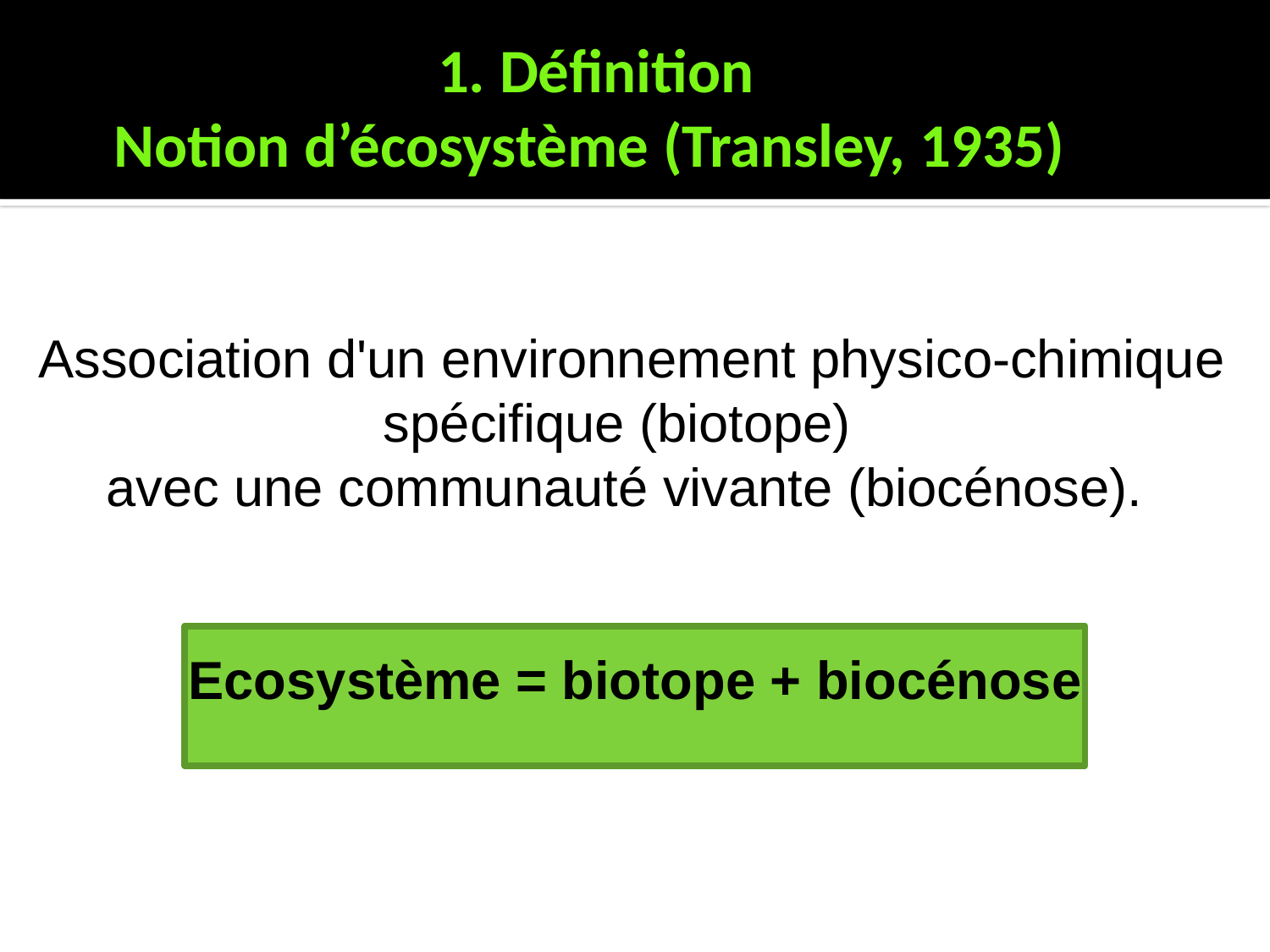

1. Définition
Notion d’écosystème (Transley, 1935)
#

Association d'un environnement physico-chimique
spécifique (biotope)
avec une communauté vivante (biocénose).

Ecosystème = biotope + biocénose